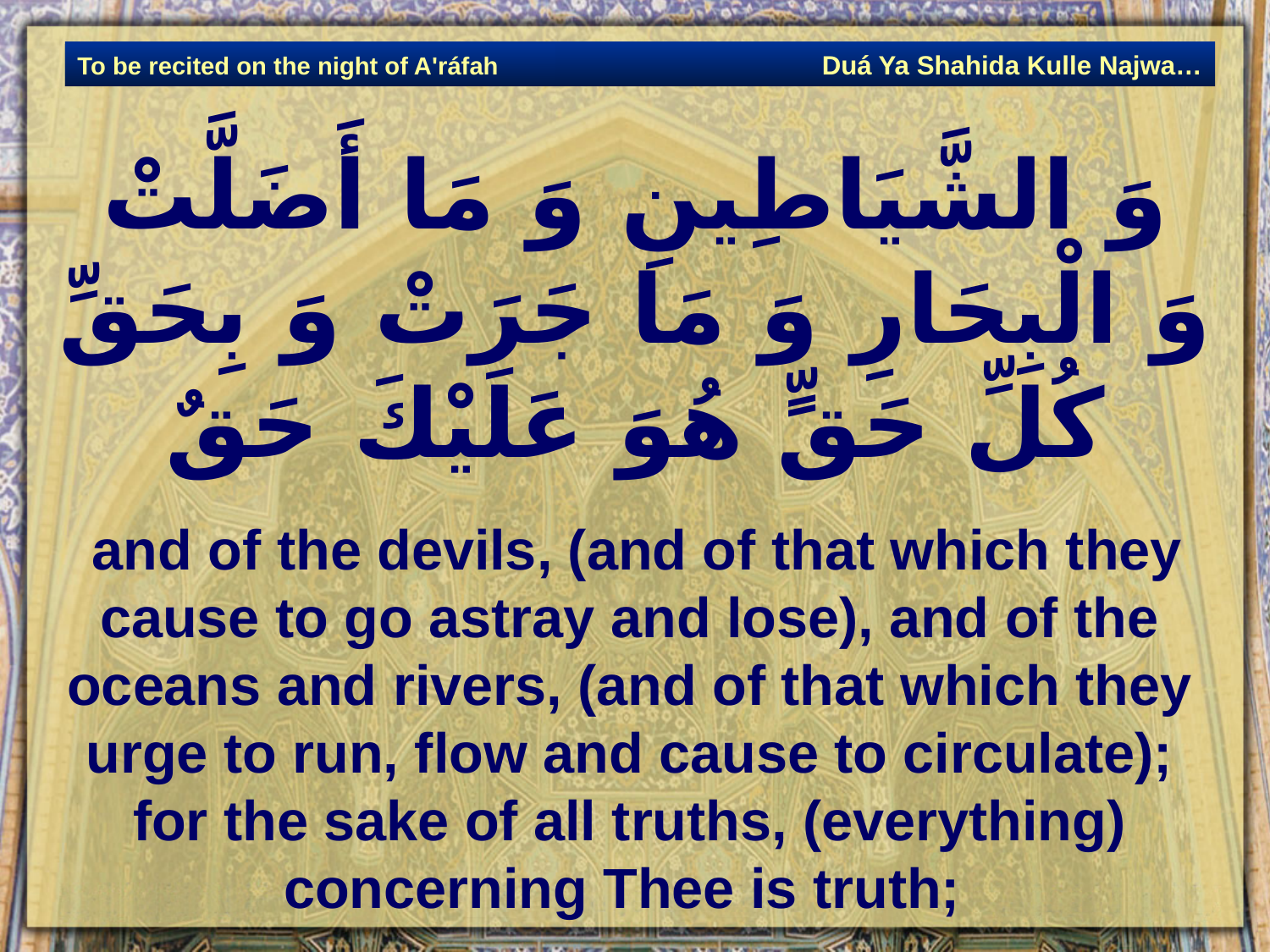

Duá Ya Shahida Kulle Najwa…
To be recited on the night of A'ráfah
# وَ الشَّيَاطِينِ وَ مَا أَضَلَّتْ وَ الْبِحَارِ وَ مَا جَرَتْ وَ بِحَقِّ كُلِّ حَقٍّ هُوَ عَلَيْكَ حَقٌ‏
 and of the devils, (and of that which they cause to go astray and lose), and of the oceans and rivers, (and of that which they urge to run, flow and cause to circulate); for the sake of all truths, (everything) concerning Thee is truth;